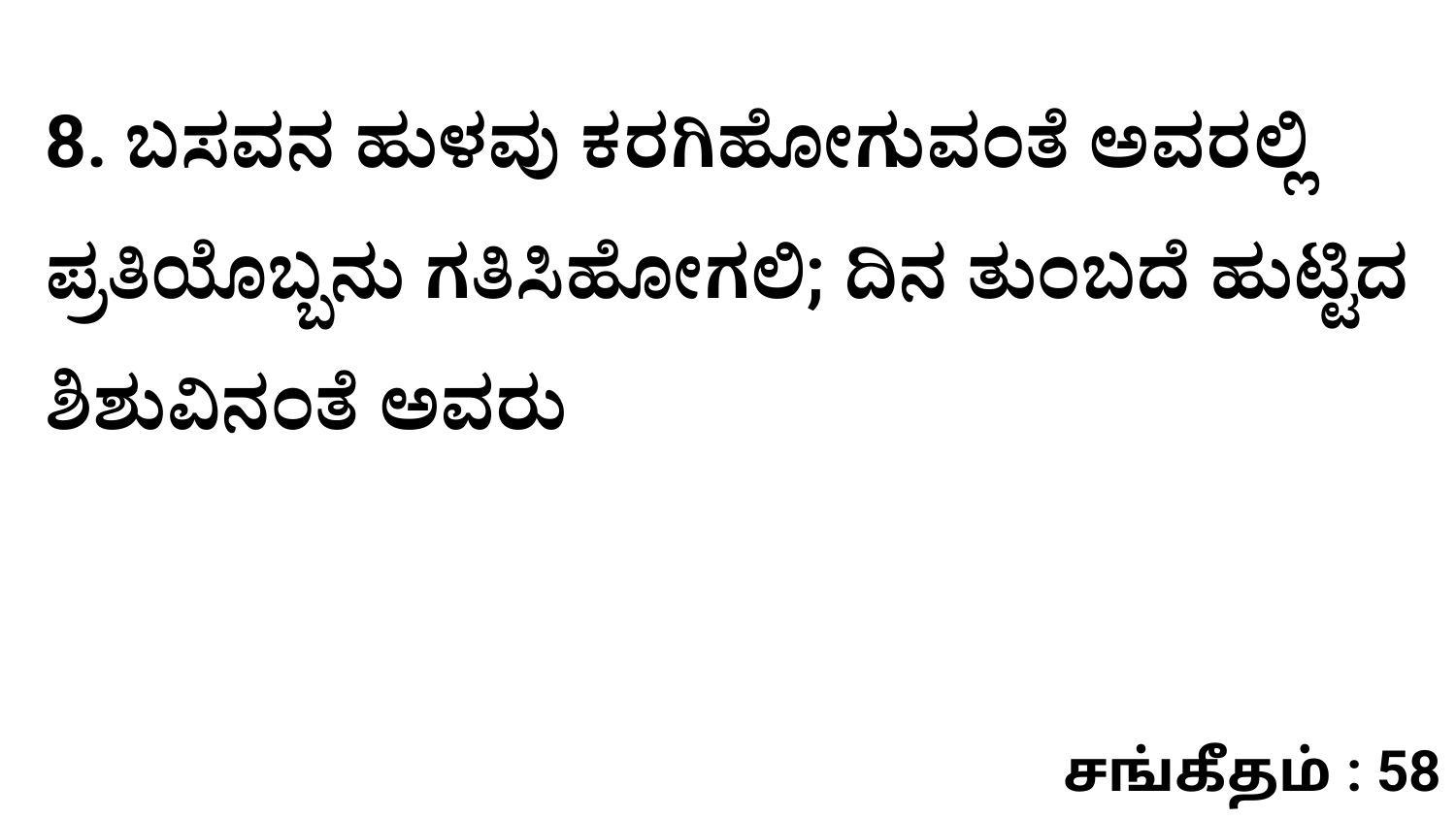

8. ಬಸವನ ಹುಳವು ಕರಗಿಹೋಗುವಂತೆ ಅವರಲ್ಲಿ ಪ್ರತಿಯೊಬ್ಬನು ಗತಿಸಿಹೋಗಲಿ; ದಿನ ತುಂಬದೆ ಹುಟ್ಟಿದ ಶಿಶುವಿನಂತೆ ಅವರು
சங்கீதம் : 58